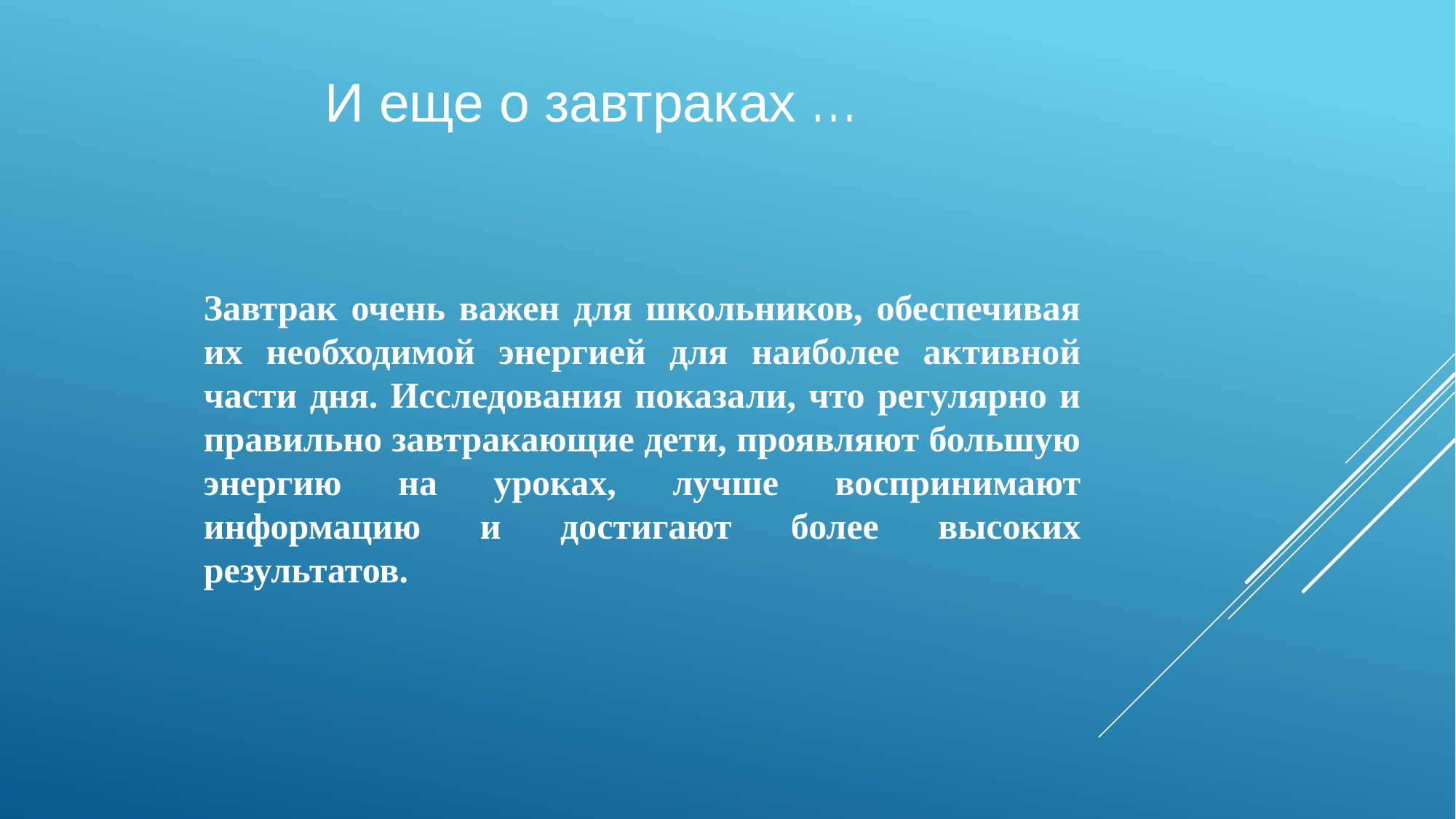

И еще о завтраках …
Завтрак очень важен для школьников, обеспечивая их необходимой энергией для наиболее активной части дня. Исследования показали, что регулярно и правильно завтракающие дети, проявляют большую энергию на уроках, лучше воспринимают информацию и достигают более высоких результатов.